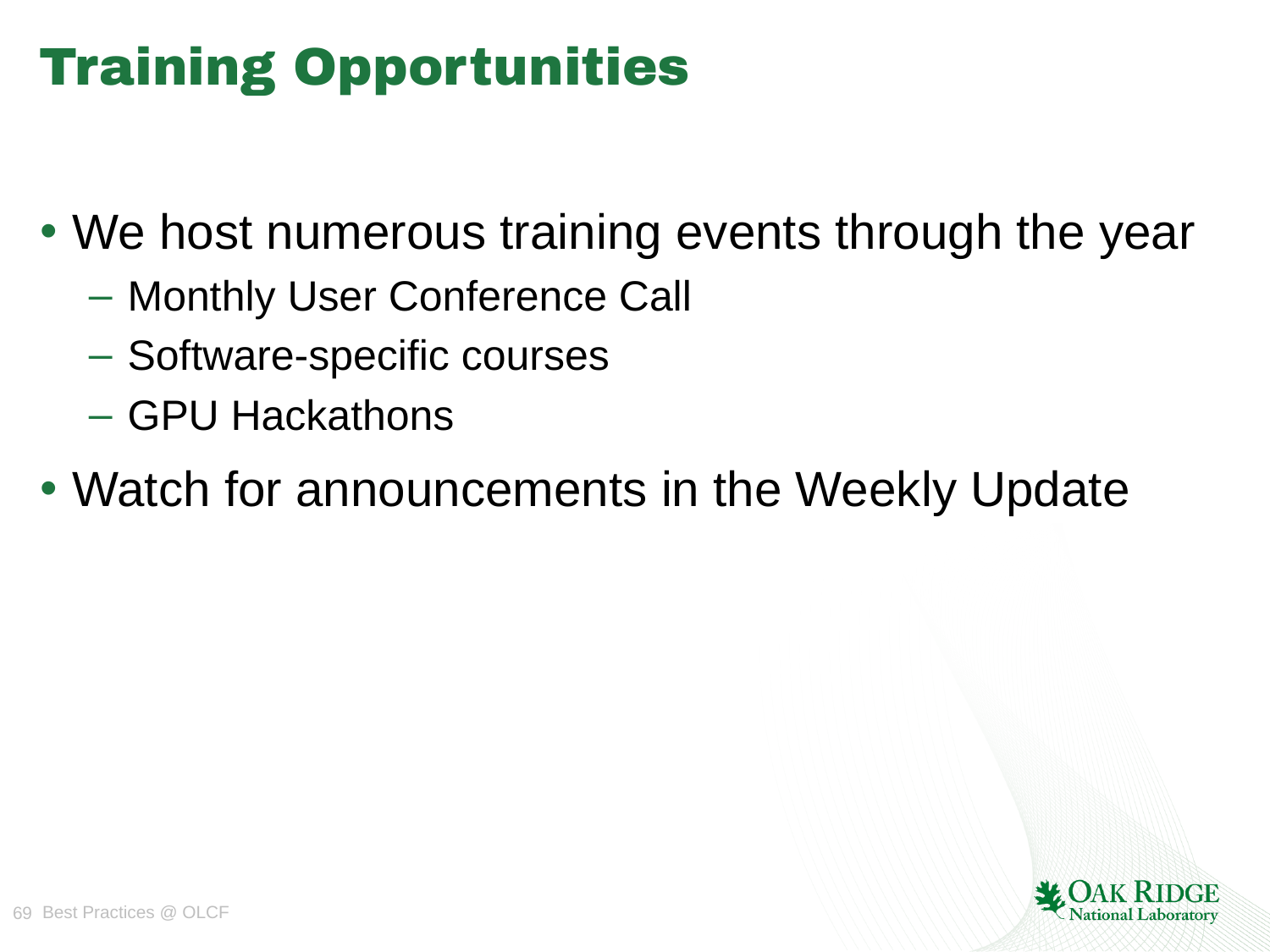

# Training Opportunities
We host numerous training events through the year
Monthly User Conference Call
Software-specific courses
GPU Hackathons
Watch for announcements in the Weekly Update